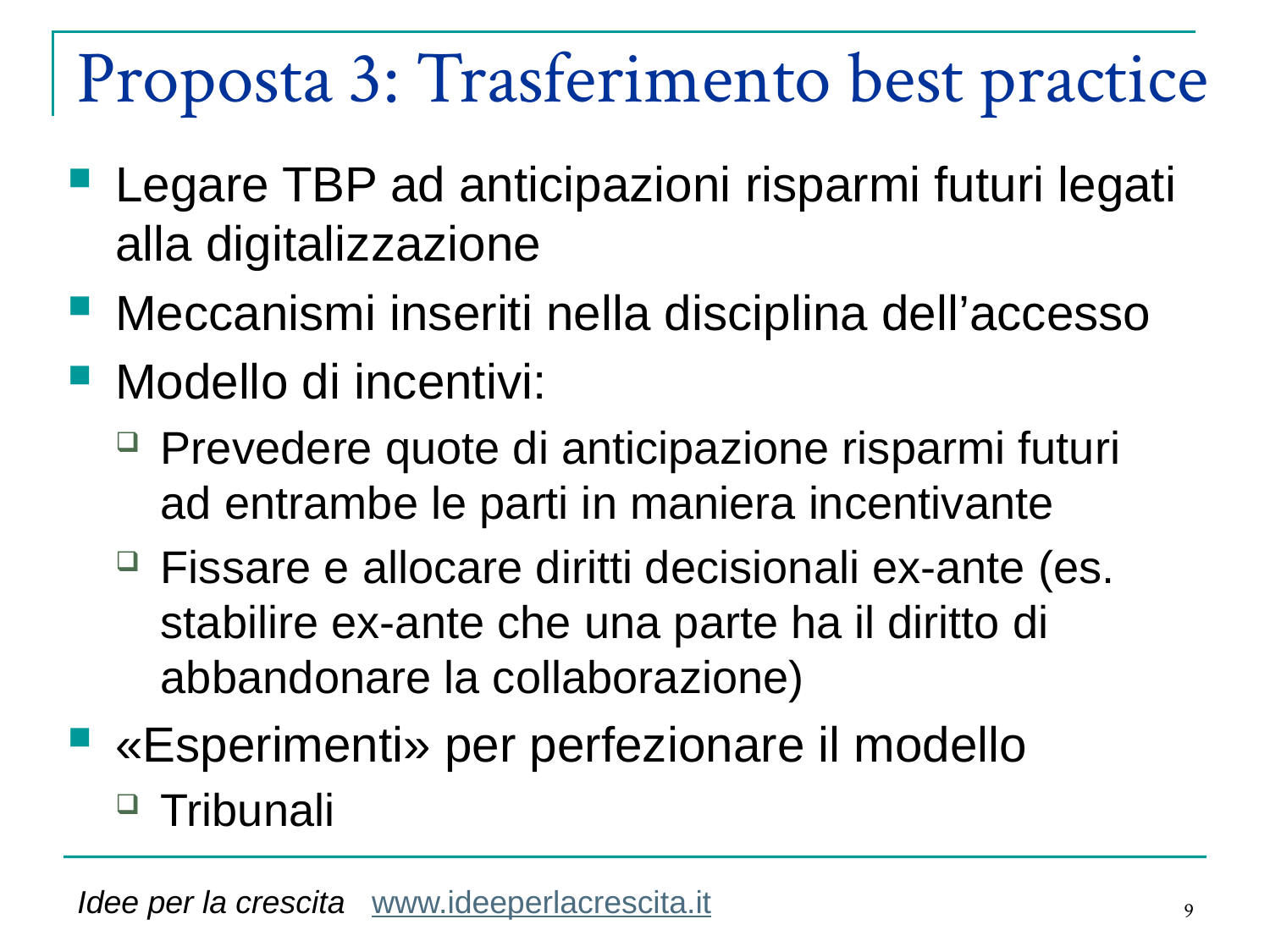

# Proposta 3: Trasferimento best practice
Legare TBP ad anticipazioni risparmi futuri legati alla digitalizzazione
Meccanismi inseriti nella disciplina dell’accesso
Modello di incentivi:
Prevedere quote di anticipazione risparmi futuri ad entrambe le parti in maniera incentivante
Fissare e allocare diritti decisionali ex-ante (es. stabilire ex-ante che una parte ha il diritto di abbandonare la collaborazione)
«Esperimenti» per perfezionare il modello
Tribunali
9
Idee per la crescita   www.ideeperlacrescita.it